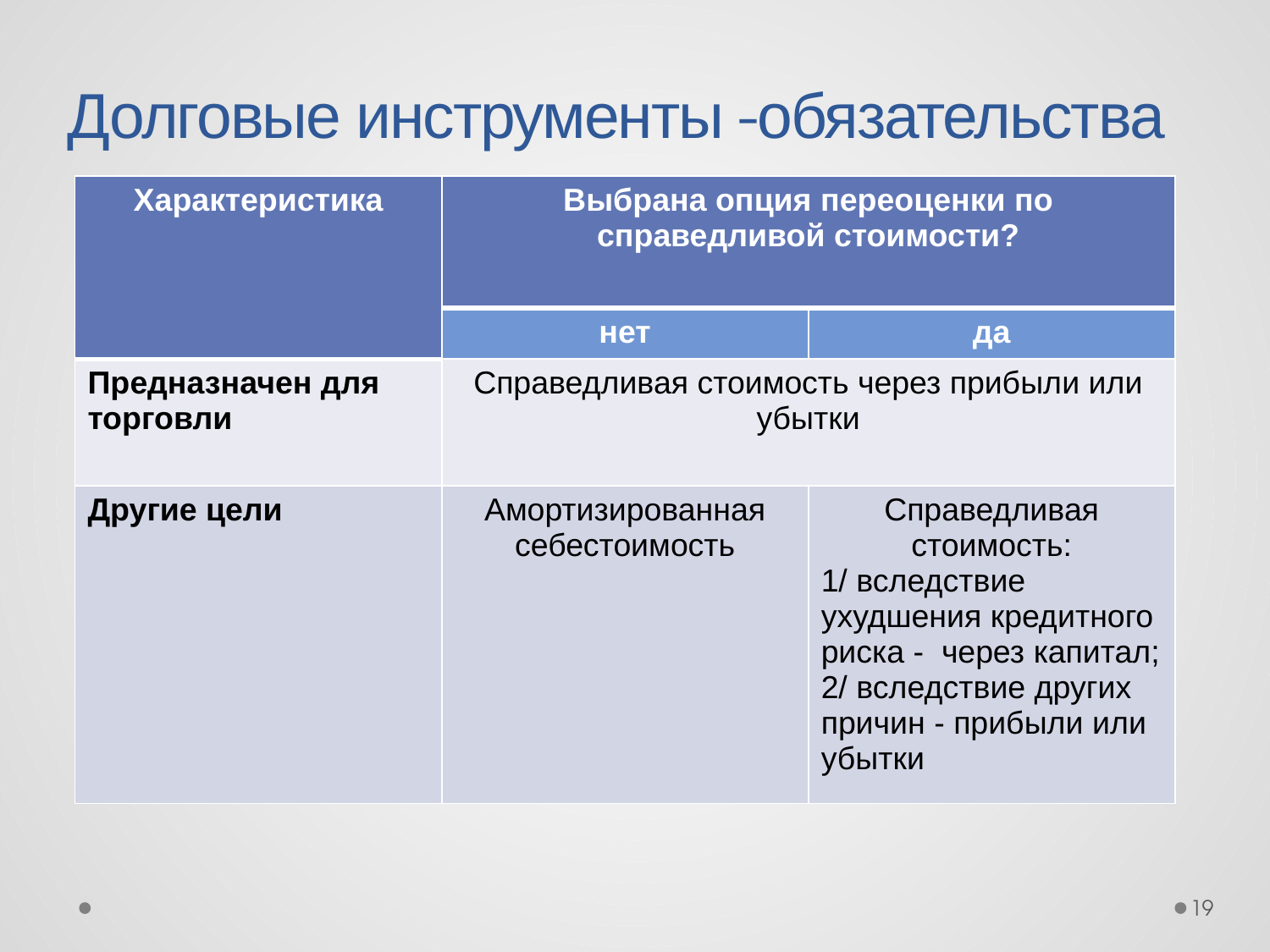

Долговые инструменты -обязательства
| Характеристика | Выбрана опция переоценки по справедливой стоимости? |  |
| --- | --- | --- |
|  | нет | да |
| Предназначен для торговли | Справедливая стоимость через прибыли или убытки |  |
| Другие цели | Амортизированная себестоимость | Справедливая стоимость: 1/ вследствие ухудшения кредитного риска - через капитал; 2/ вследствие других причин - прибыли или убытки |
19